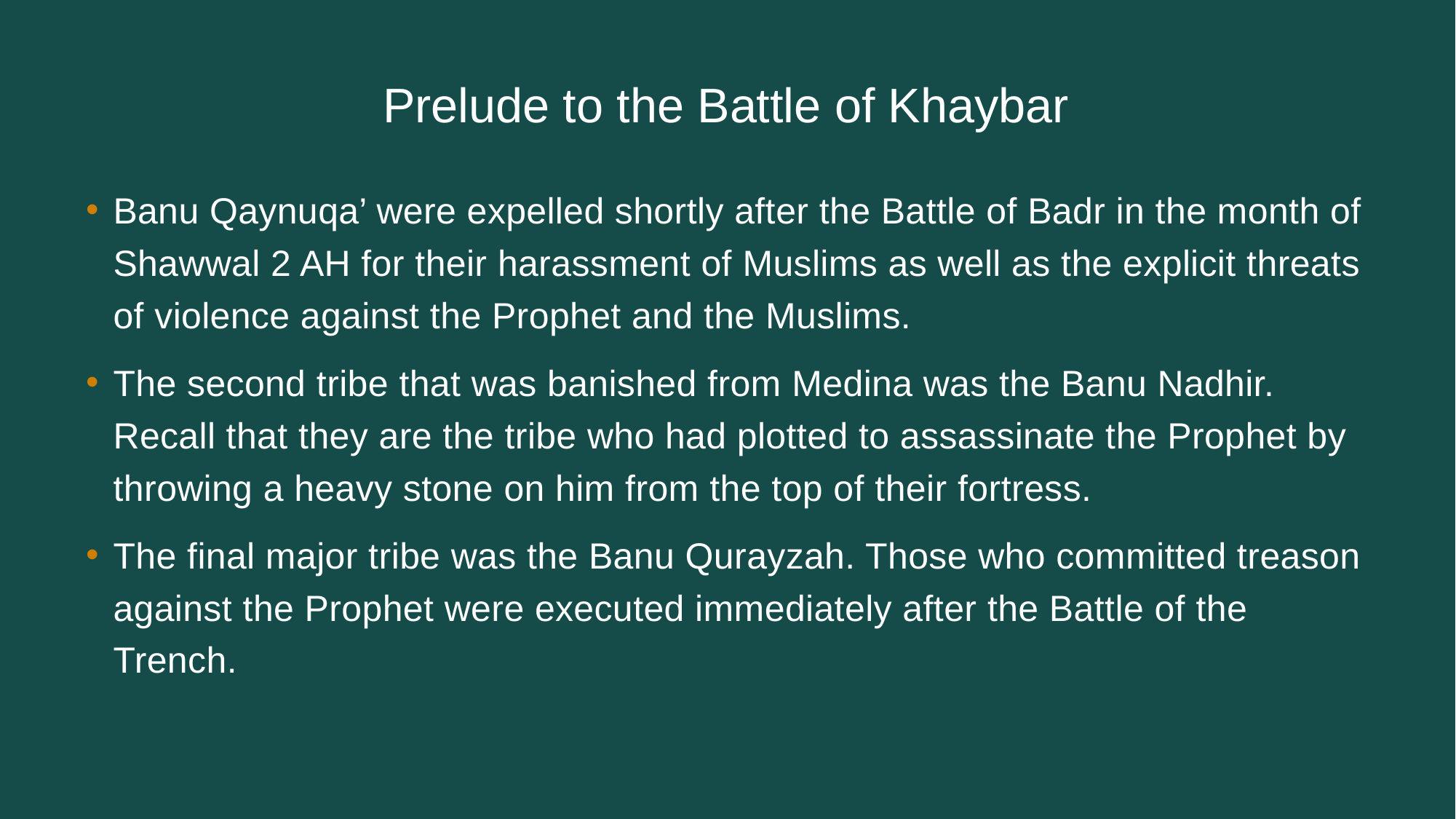

# Prelude to the Battle of Khaybar
Banu Qaynuqa’ were expelled shortly after the Battle of Badr in the month of Shawwal 2 AH for their harassment of Muslims as well as the explicit threats of violence against the Prophet and the Muslims.
The second tribe that was banished from Medina was the Banu Nadhir. Recall that they are the tribe who had plotted to assassinate the Prophet by throwing a heavy stone on him from the top of their fortress.
The final major tribe was the Banu Qurayzah. Those who committed treason against the Prophet were executed immediately after the Battle of the Trench.